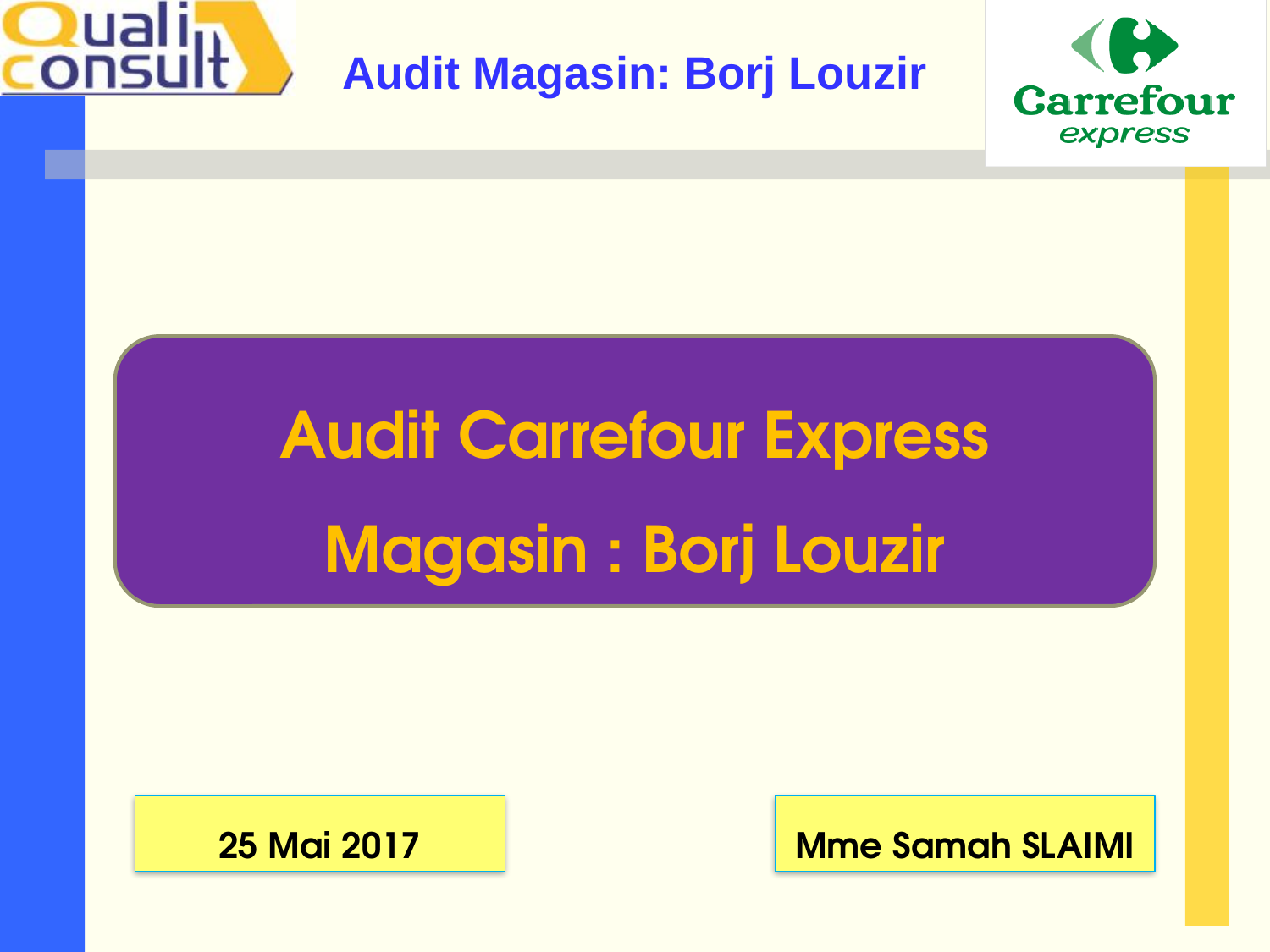

Audit Carrefour Express
Magasin : Borj Louzir
25 Mai 2017
Mme Samah SLAIMI